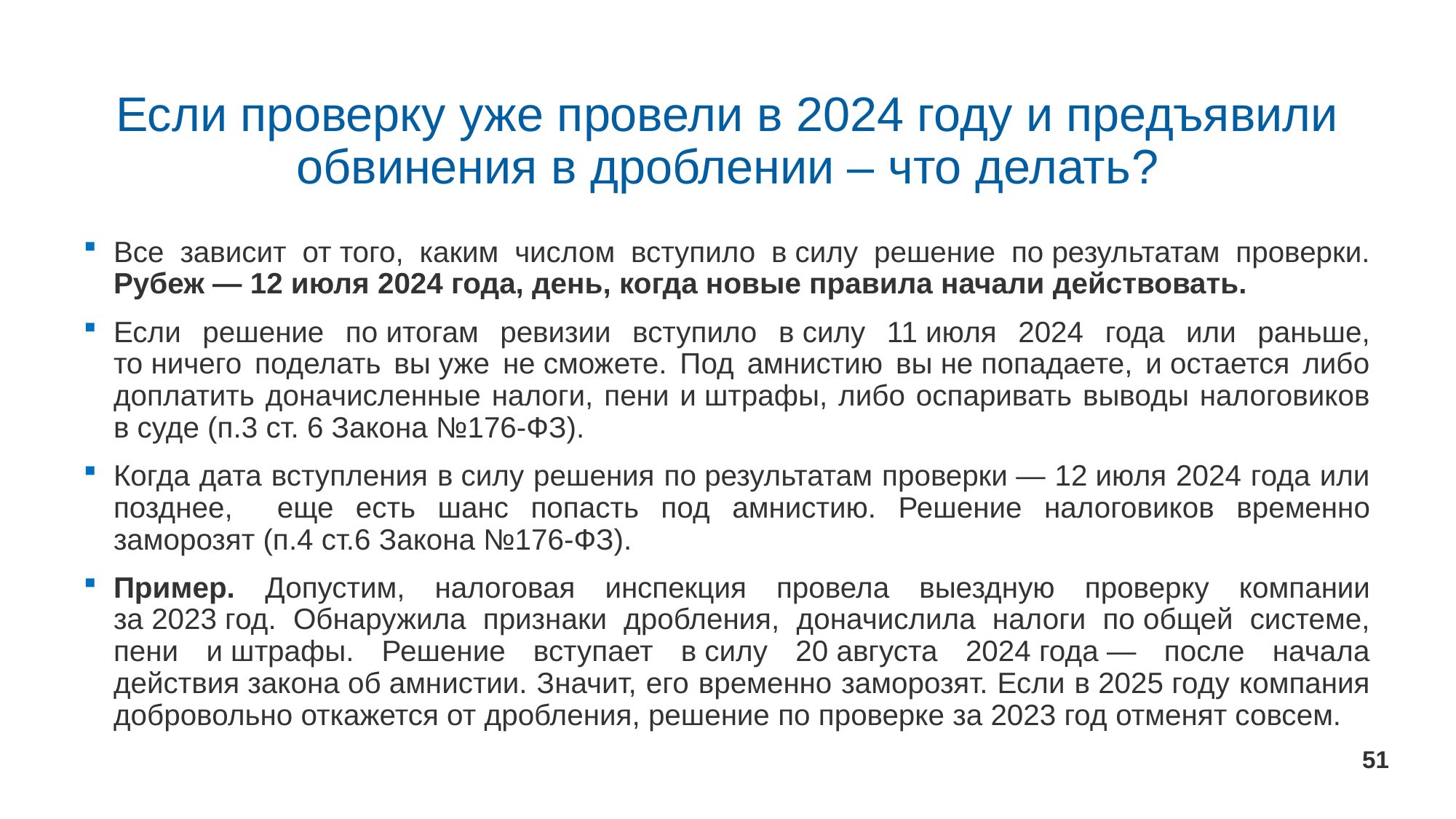

# Если проверку уже провели в 2024 году и предъявили обвинения в дроблении – что делать?
Все зависит от того, каким числом вступило в силу решение по результатам проверки. Рубеж — 12 июля 2024 года, день, когда новые правила начали действовать.
Если решение по итогам ревизии вступило в силу 11 июля 2024 года или раньше, то ничего поделать вы уже не сможете. Под амнистию вы не попадаете, и остается либо доплатить доначисленные налоги, пени и штрафы, либо оспаривать выводы налоговиков в суде (п.3 ст. 6 Закона №176-ФЗ).
Когда дата вступления в силу решения по результатам проверки — 12 июля 2024 года или позднее,  еще есть шанс попасть под амнистию. Решение налоговиков временно заморозят (п.4 ст.6 Закона №176-ФЗ).
Пример. Допустим, налоговая инспекция провела выездную проверку компании за 2023 год. Обнаружила признаки дробления, доначислила налоги по общей системе, пени и штрафы. Решение вступает в силу 20 августа 2024 года — после начала действия закона об амнистии. Значит, его временно заморозят. Если в 2025 году компания добровольно откажется от дробления, решение по проверке за 2023 год отменят совсем.